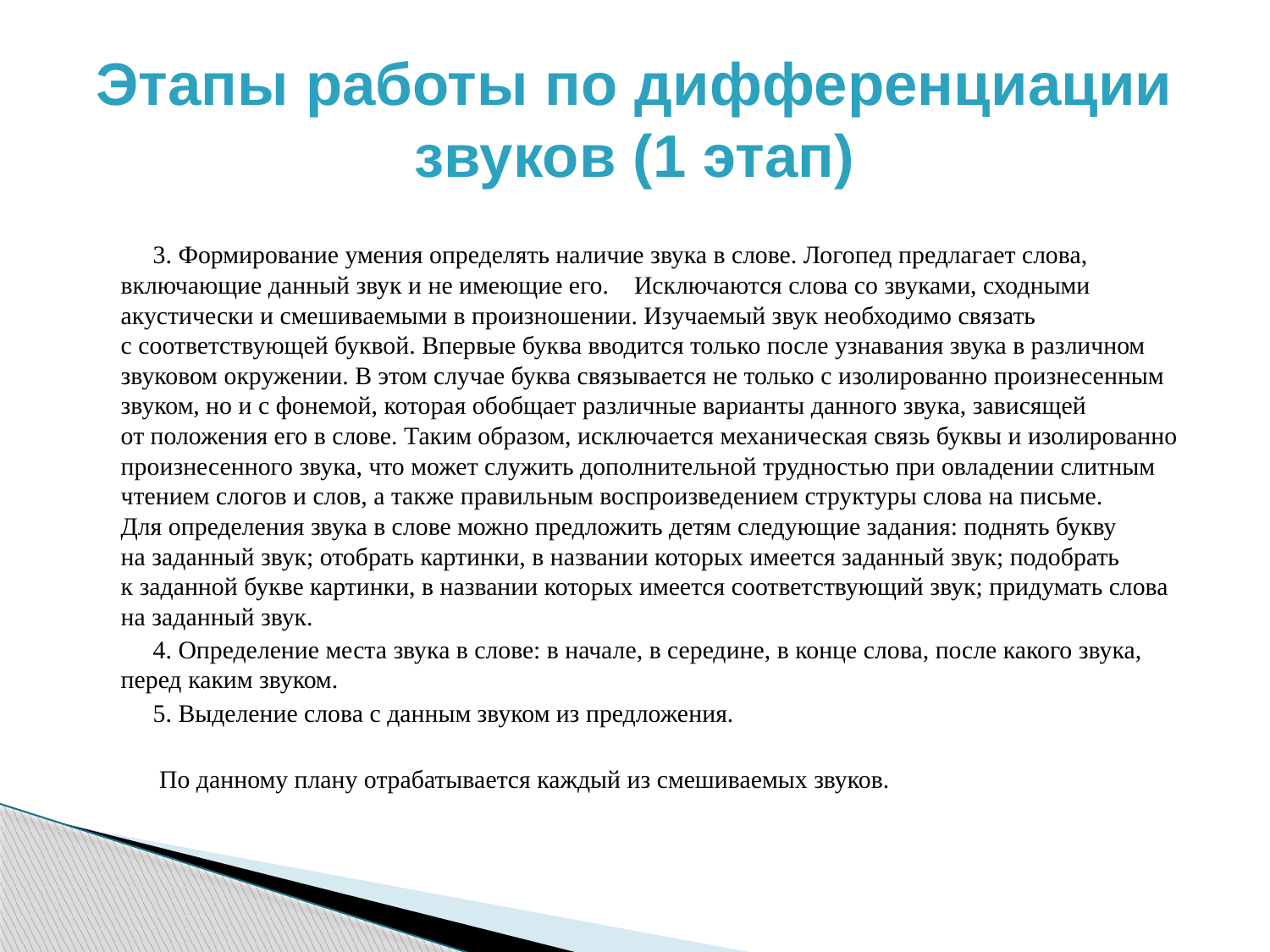

# Этапы работы по дифференциации звуков (1 этап)

          3. Формирование умения определять наличие звука в слове. Логопед предлагает слова, включающие данный звук и не имеющие его.    Исключаются слова со звуками, сходными акустически и смешиваемыми в произношении. Изучаемый звук необходимо связать с соответствующей буквой. Впервые буква вводится только после узнавания звука в различном звуковом окружении. В этом случае буква связывается не только с изолированно произнесенным звуком, но и с фонемой, которая обобщает различные варианты данного звука, зависящей от положения его в слове. Таким образом, исключается механическая связь буквы и изолированно произнесенного звука, что может служить дополнительной трудностью при овладении слитным чтением слогов и слов, а также правильным воспроизведением структуры слова на письме.
Для определения звука в слове можно предложить детям следующие задания: поднять букву на заданный звук; отобрать картинки, в названии которых имеется заданный звук; подобрать к заданной букве картинки, в названии которых имеется соответствующий звук; придумать слова на заданный звук.
          4. Определение места звука в слове: в начале, в середине, в конце слова, после какого звука, перед каким звуком.
          5. Выделение слова с данным звуком из предложения.

           По данному плану отрабатывается каждый из смешиваемых звуков.